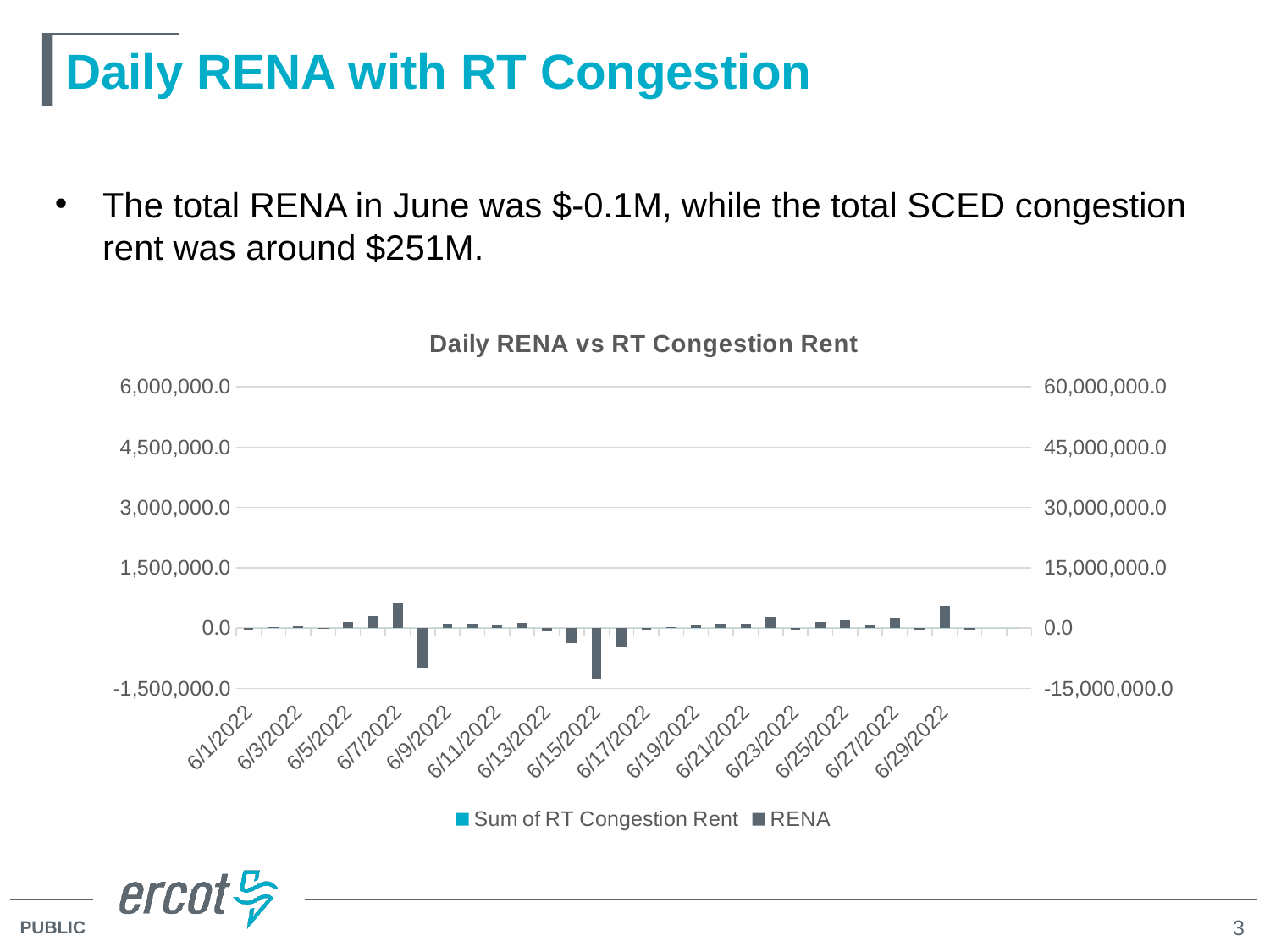

# Daily RENA with RT Congestion
The total RENA in June was $-0.1M, while the total SCED congestion rent was around $251M.

### Chart: Daily RENA vs RT Congestion Rent

| Category | Sum of RT Congestion Rent | RENA |
|---|---|---|
| 44713 | 8014524.51 | -51178.03 |
| 44714 | 654704.73 | 25547.03 |
| 44715 | 408371.349678 | 37056.3 |
| 44716 | 958687.7299999999 | -12070.56 |
| 44717 | 5472560.249999999 | 153767.45 |
| 44718 | 6346857.0600000005 | 299683.82 |
| 44719 | 8904957.03 | 605469.01 |
| 44720 | 8648982.559999999 | -980423.45 |
| 44721 | 2713731.5 | 100344.28 |
| 44722 | 3214751.6299999994 | 110128.42 |
| 44723 | 3619064.8400000003 | 78079.2 |
| 44724 | 15336382.660000006 | 132145.02 |
| 44725 | 27517597.220000003 | -91378.38 |
| 44726 | 38401267.14999999 | -385829.93 |
| 44727 | 53653056.02 | -1267516.27 |
| 44728 | 24359021.479999997 | -478989.53 |
| 44729 | 3372811.05 | -69955.8 |
| 44730 | 2092301.4700000002 | 31856.73 |
| 44731 | 3181805.0900000003 | 60445.25 |
| 44732 | 6363259.16 | 105835.09 |
| 44733 | 3354512.34 | 104602.77 |
| 44734 | 3996794.7900000005 | 268090.28 |
| 44735 | 2851724.64 | -30415.95 |
| 44736 | 5423732.709999999 | 156612.86 |
| 44737 | 5035074.140000001 | 186838.37 |
| 44738 | 1529835.9600000002 | 89955.98 |
| 44739 | 1512219.22 | 249522.45 |
| 44740 | 241230.25 | -31879.86 |
| 44741 | 2958325.6399999997 | 544588.06 |
| 44742 | 784033.23 | -66943.23 |